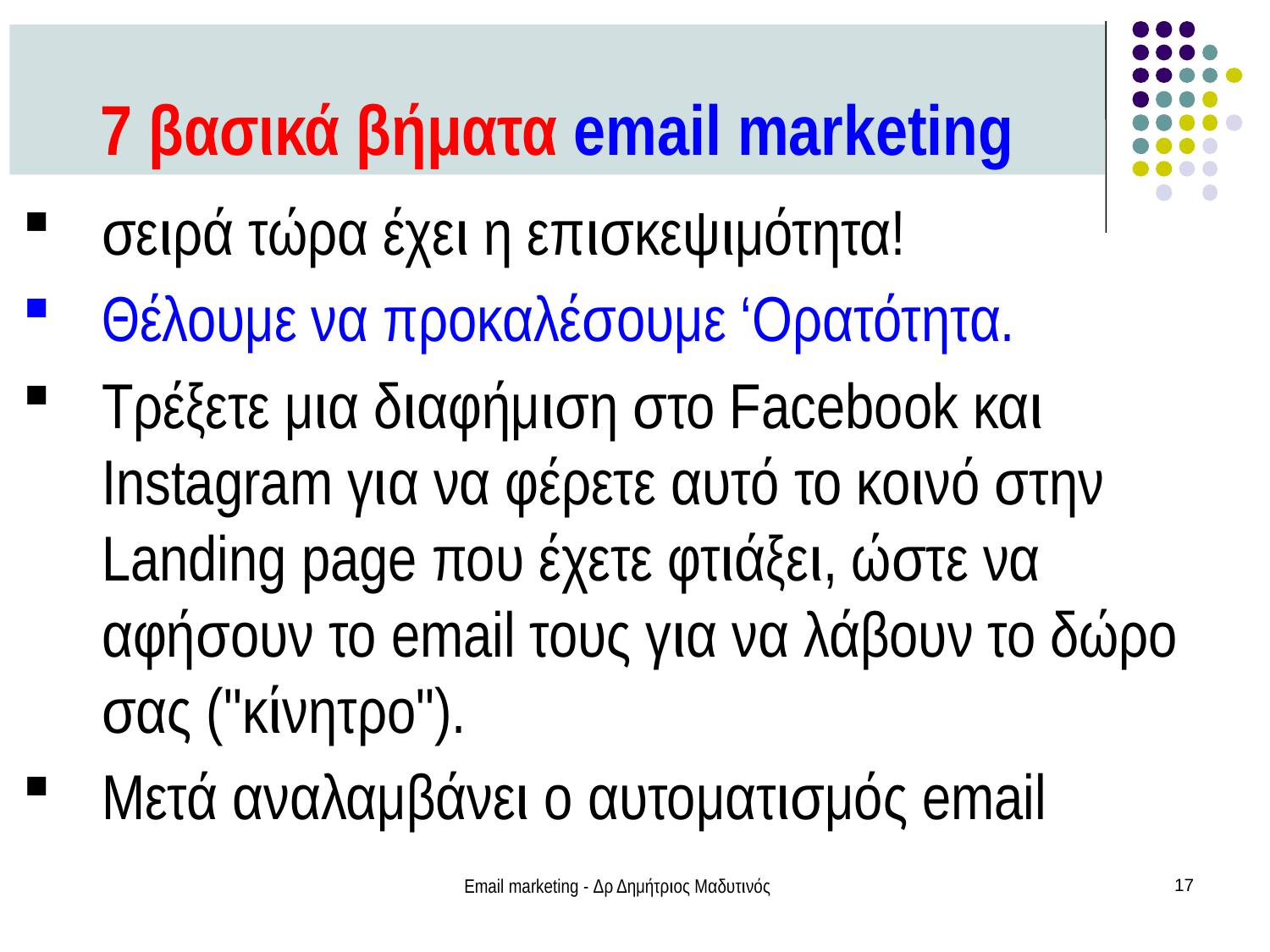

7 βασικά βήματα email marketing
σειρά τώρα έχει η επισκεψιμότητα!
Θέλουμε να προκαλέσουμε ‘Ορατότητα.
Τρέξετε μια διαφήμιση στο Facebook και Instagram για να φέρετε αυτό το κοινό στην Landing page που έχετε φτιάξει, ώστε να αφήσουν το email τους για να λάβουν το δώρο σας ("κίνητρο").
Μετά αναλαμβάνει ο αυτοματισμός email
Email marketing - Δρ Δημήτριος Μαδυτινός
17